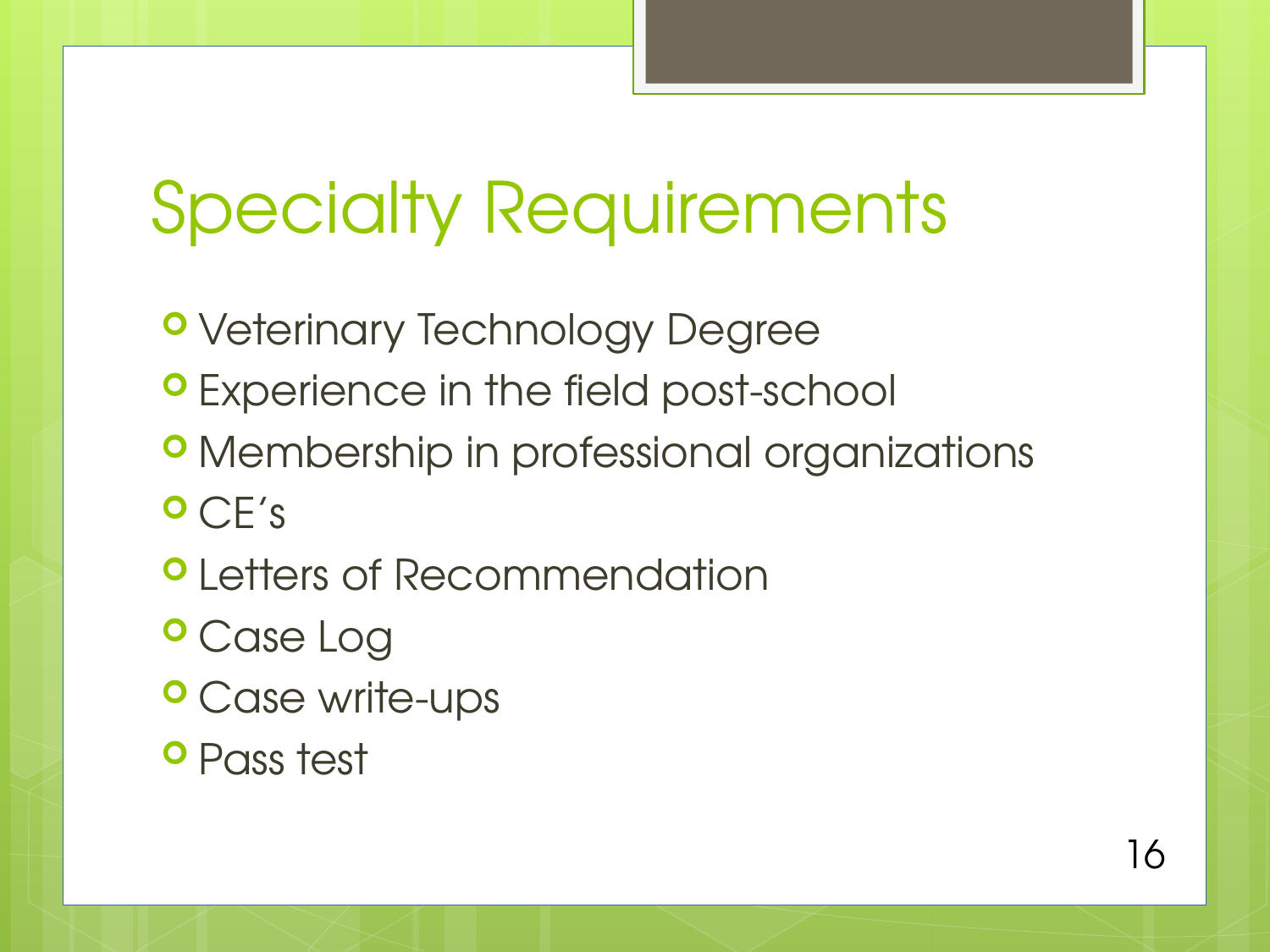

# Specialty Requirements
Veterinary Technology Degree
Experience in the field post-school
Membership in professional organizations
CE’s
Letters of Recommendation
Case Log
Case write-ups
Pass test
16